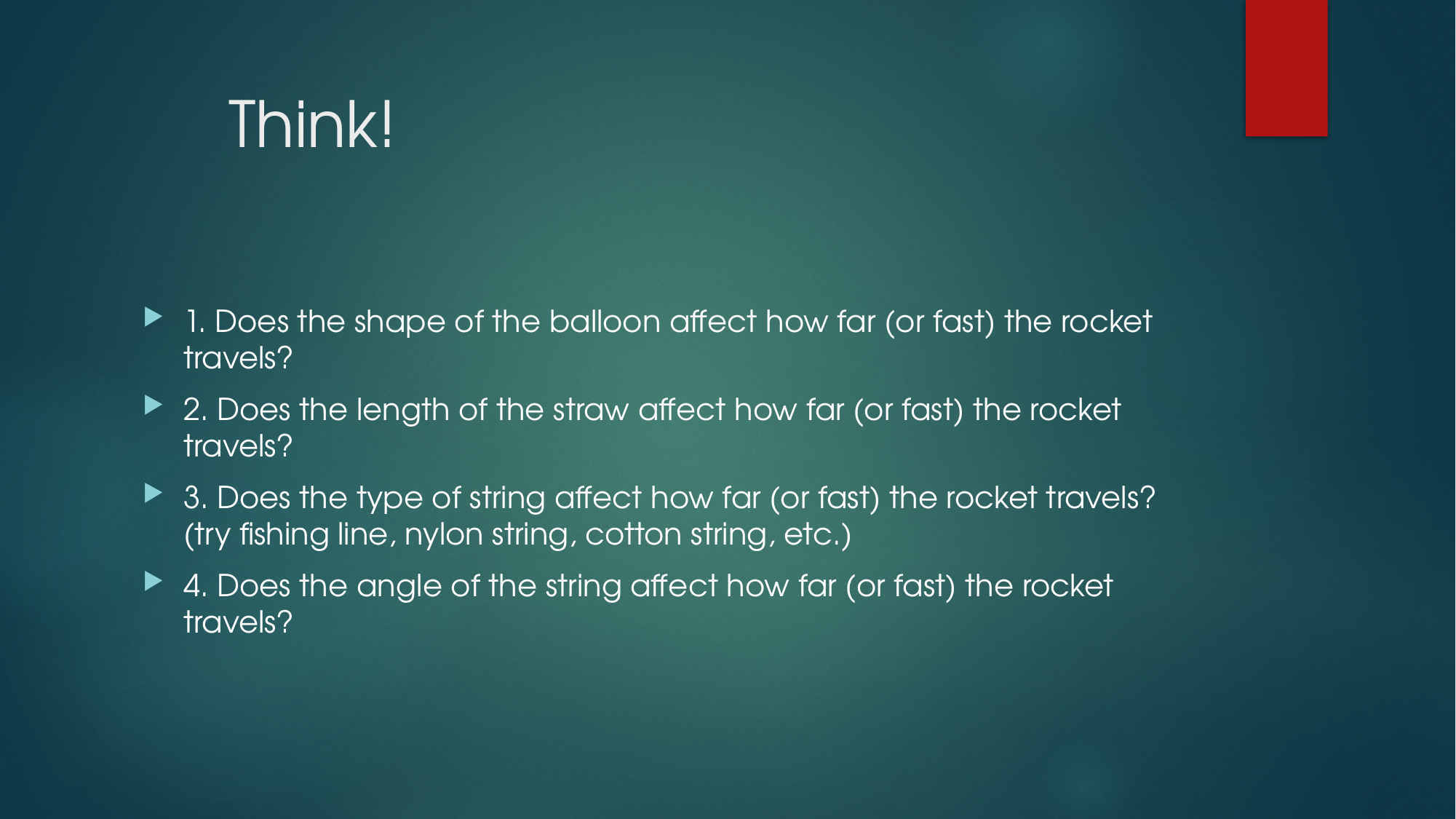

# Think!

1. Does the shape of the balloon affect how far (or fast) the rocket travels?
2. Does the length of the straw affect how far (or fast) the rocket travels?
3. Does the type of string affect how far (or fast) the rocket travels? (try fishing line, nylon string, cotton string, etc.)
4. Does the angle of the string affect how far (or fast) the rocket travels?